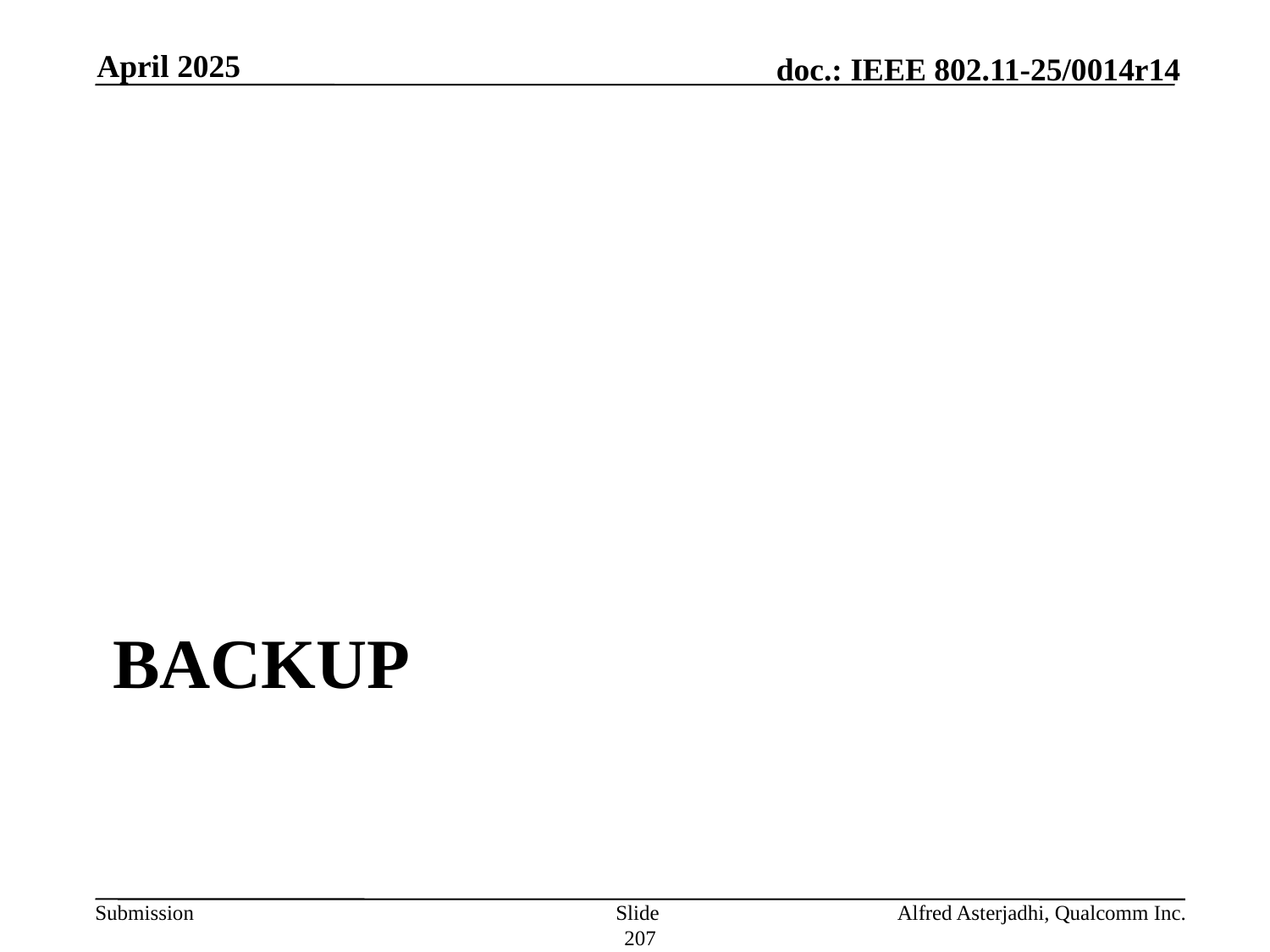

April 2025
# backup
Slide 207
Alfred Asterjadhi, Qualcomm Inc.